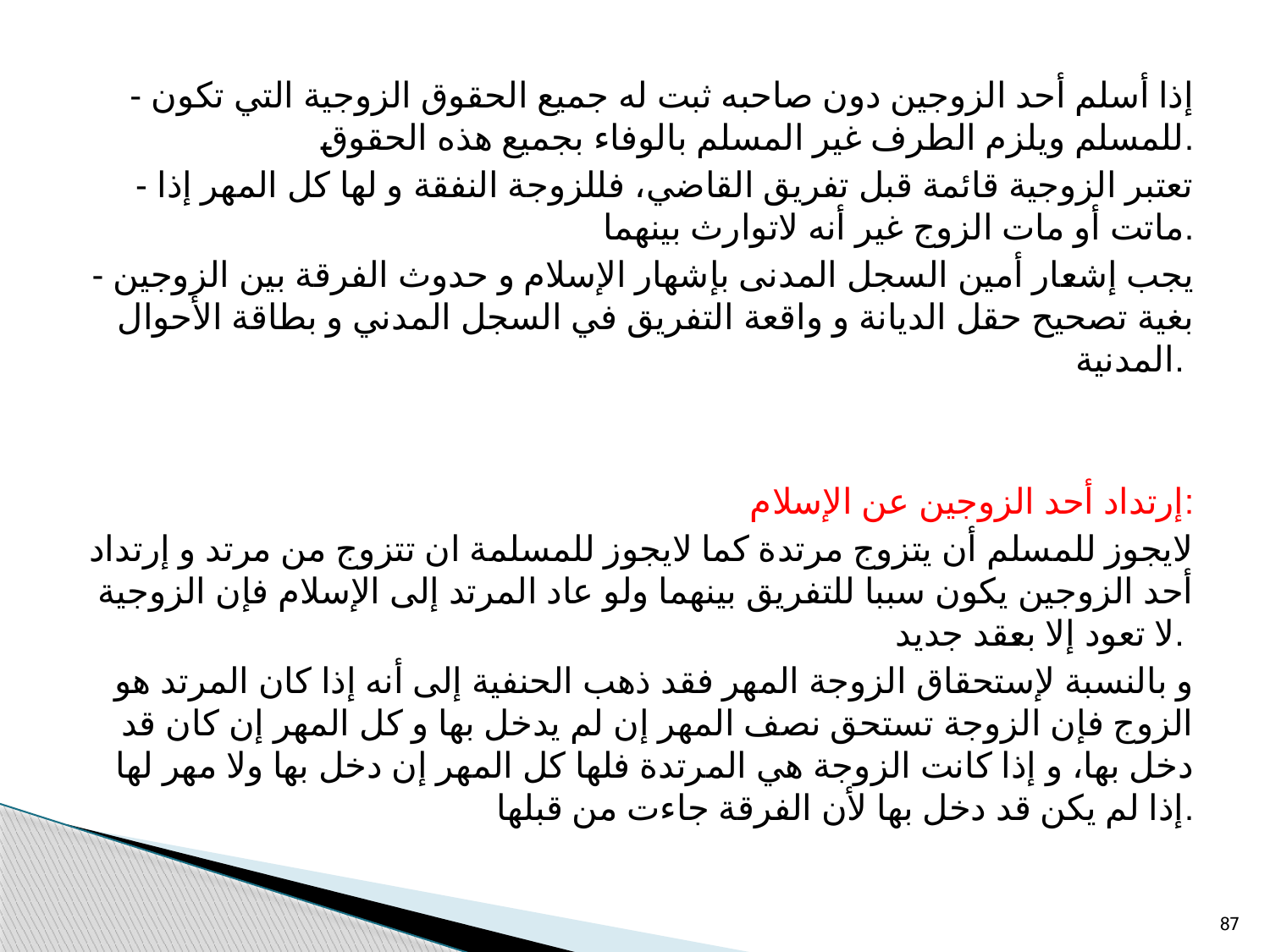

- إذا أسلم أحد الزوجين دون صاحبه ثبت له جميع الحقوق الزوجية التي تكون للمسلم ويلزم الطرف غير المسلم بالوفاء بجميع هذه الحقوق.
- تعتبر الزوجية قائمة قبل تفريق القاضي، فللزوجة النفقة و لها كل المهر إذا ماتت أو مات الزوج غير أنه لاتوارث بينهما.
- يجب إشعار أمين السجل المدنى بإشهار الإسلام و حدوث الفرقة بين الزوجين بغية تصحيح حقل الديانة و واقعة التفريق في السجل المدني و بطاقة الأحوال المدنية.

إرتداد أحد الزوجين عن الإسلام:
لايجوز للمسلم أن يتزوج مرتدة كما لايجوز للمسلمة ان تتزوج من مرتد و إرتداد أحد الزوجين يكون سببا للتفريق بينهما ولو عاد المرتد إلى الإسلام فإن الزوجية لا تعود إلا بعقد جديد.
و بالنسبة لإستحقاق الزوجة المهر فقد ذهب الحنفية إلى أنه إذا كان المرتد هو الزوج فإن الزوجة تستحق نصف المهر إن لم يدخل بها و كل المهر إن كان قد دخل بها، و إذا كانت الزوجة هي المرتدة فلها كل المهر إن دخل بها ولا مهر لها إذا لم يكن قد دخل بها لأن الفرقة جاءت من قبلها.

87